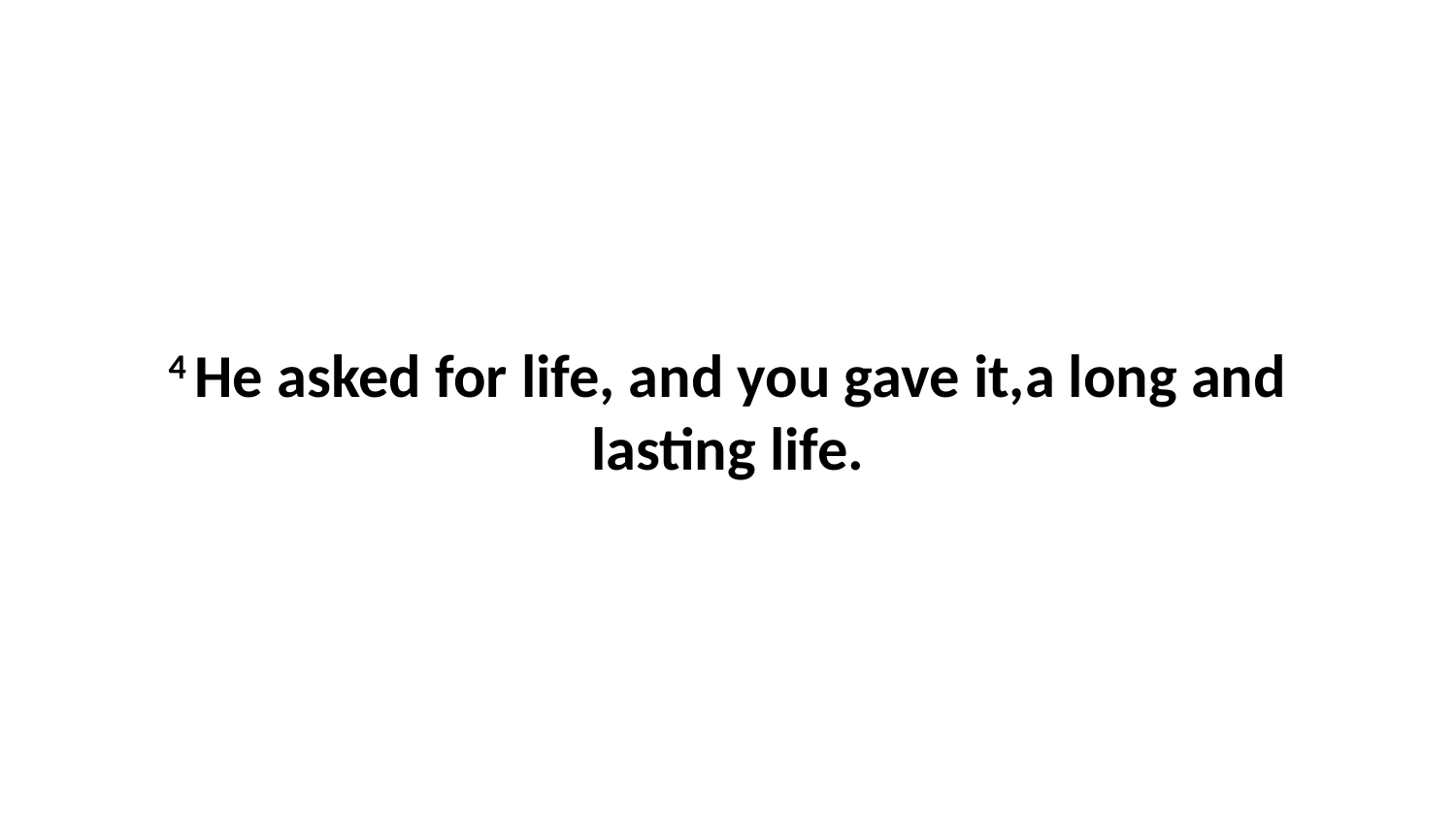

4 He asked for life, and you gave it,a long and lasting life.